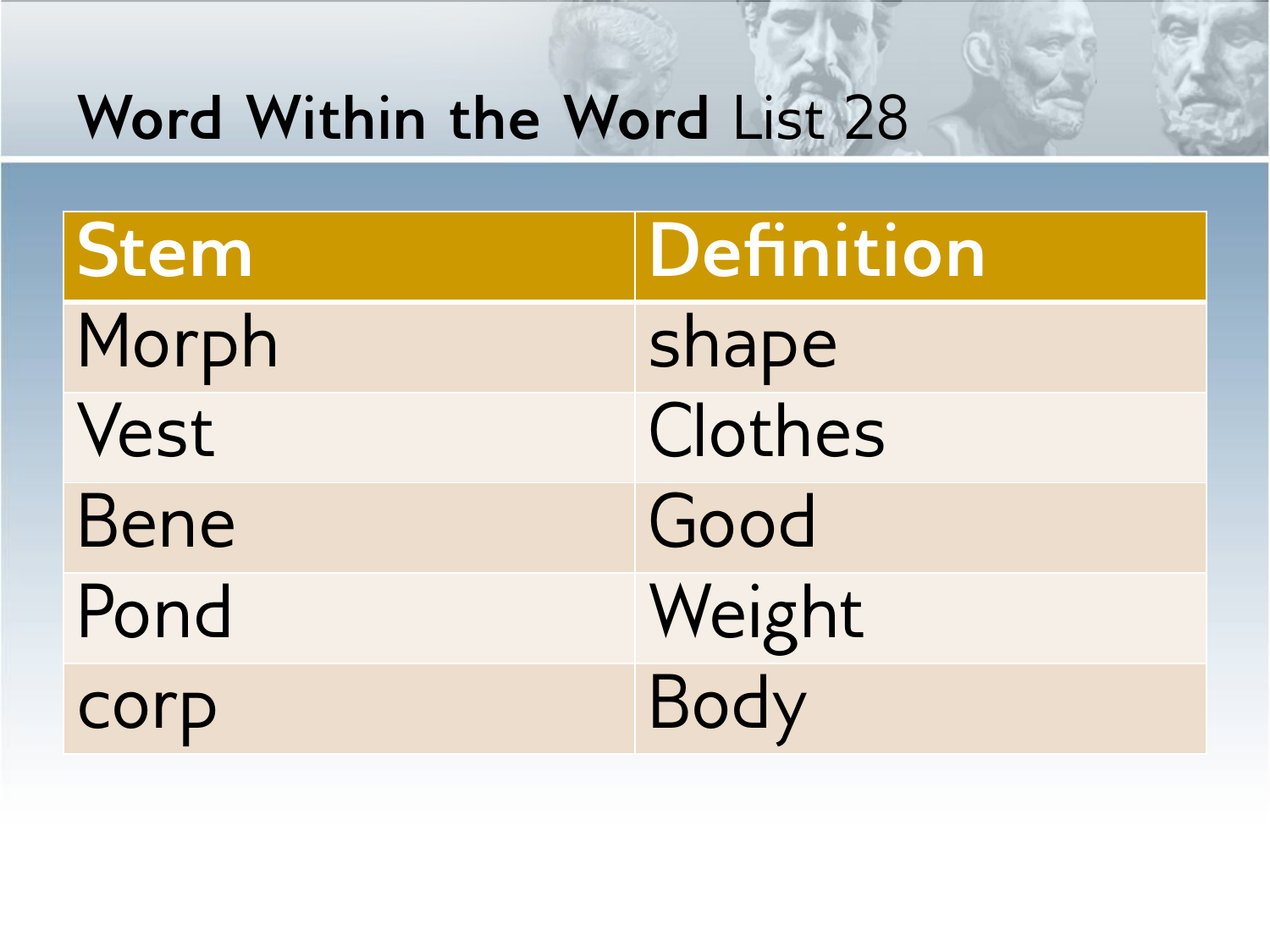

# Word Within the Word List 28
| Stem | Definition |
| --- | --- |
| Morph | shape |
| Vest | Clothes |
| Bene | Good |
| Pond | Weight |
| corp | Body |